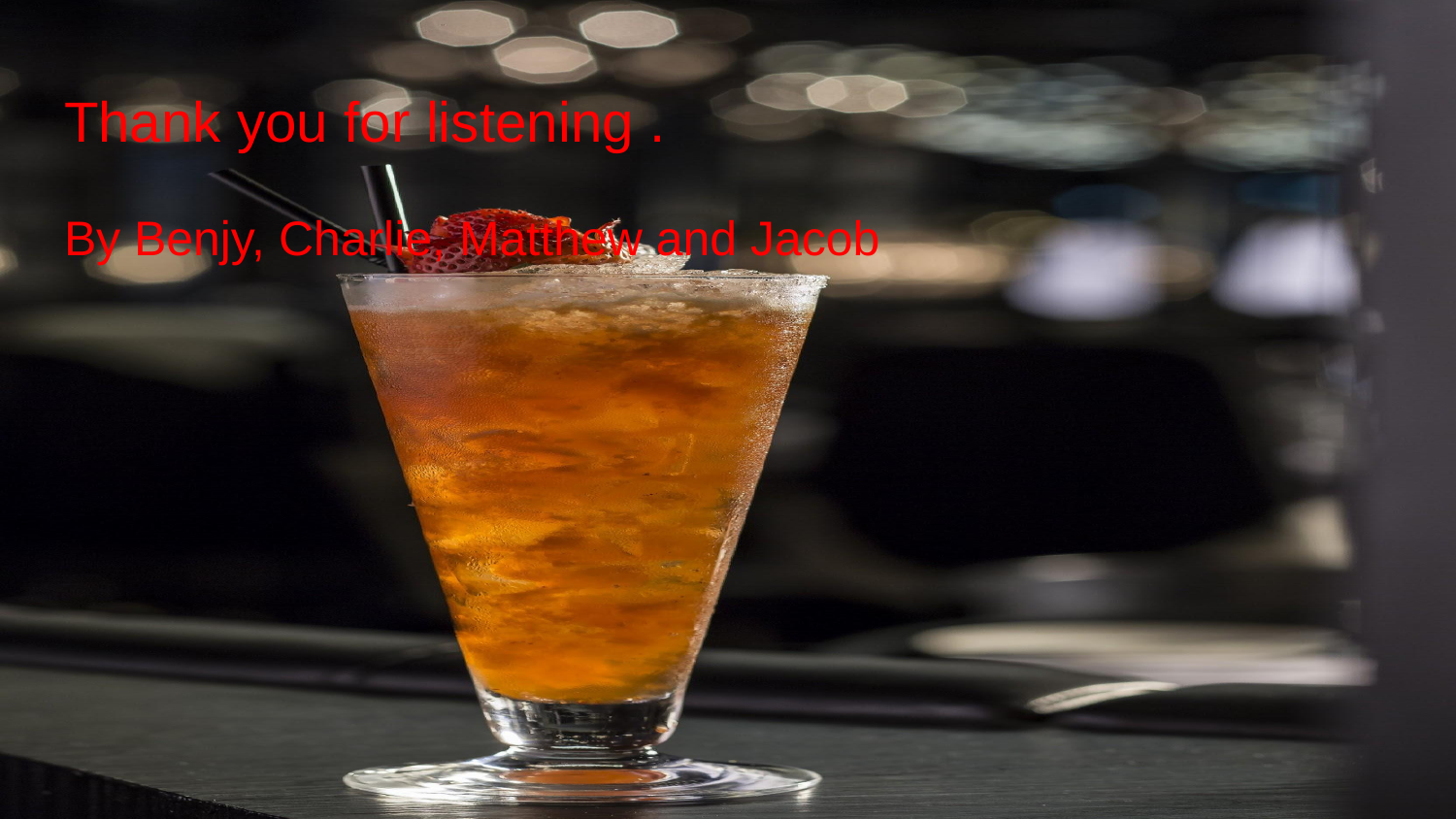

# Thank you for listening .
By Benjy, Charlie, Matthew and Jacob